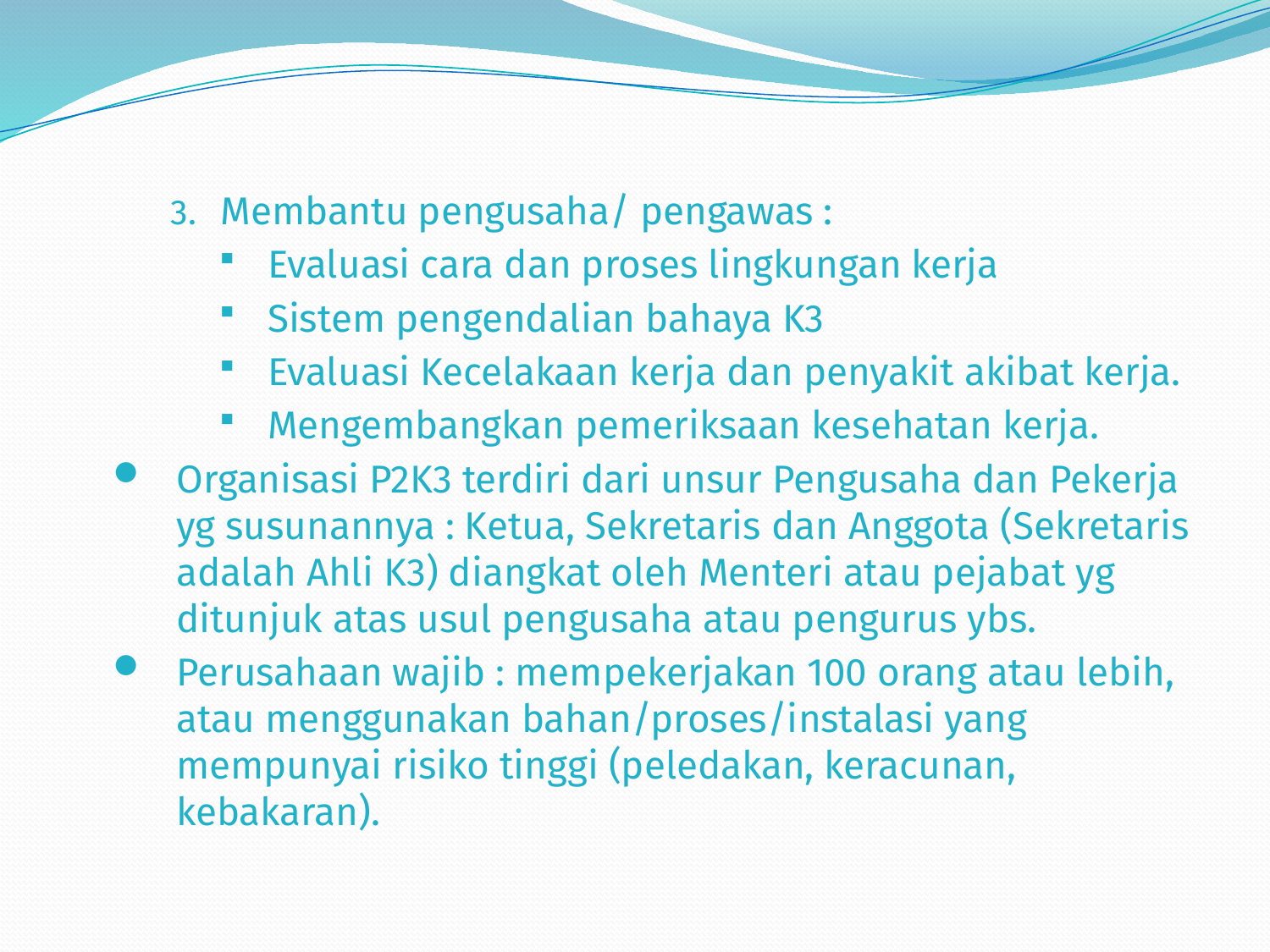

Membantu pengusaha/ pengawas :
Evaluasi cara dan proses lingkungan kerja
Sistem pengendalian bahaya K3
Evaluasi Kecelakaan kerja dan penyakit akibat kerja.
Mengembangkan pemeriksaan kesehatan kerja.
Organisasi P2K3 terdiri dari unsur Pengusaha dan Pekerja yg susunannya : Ketua, Sekretaris dan Anggota (Sekretaris adalah Ahli K3) diangkat oleh Menteri atau pejabat yg ditunjuk atas usul pengusaha atau pengurus ybs.
Perusahaan wajib : mempekerjakan 100 orang atau lebih, atau menggunakan bahan/proses/instalasi yang mempunyai risiko tinggi (peledakan, keracunan, kebakaran).